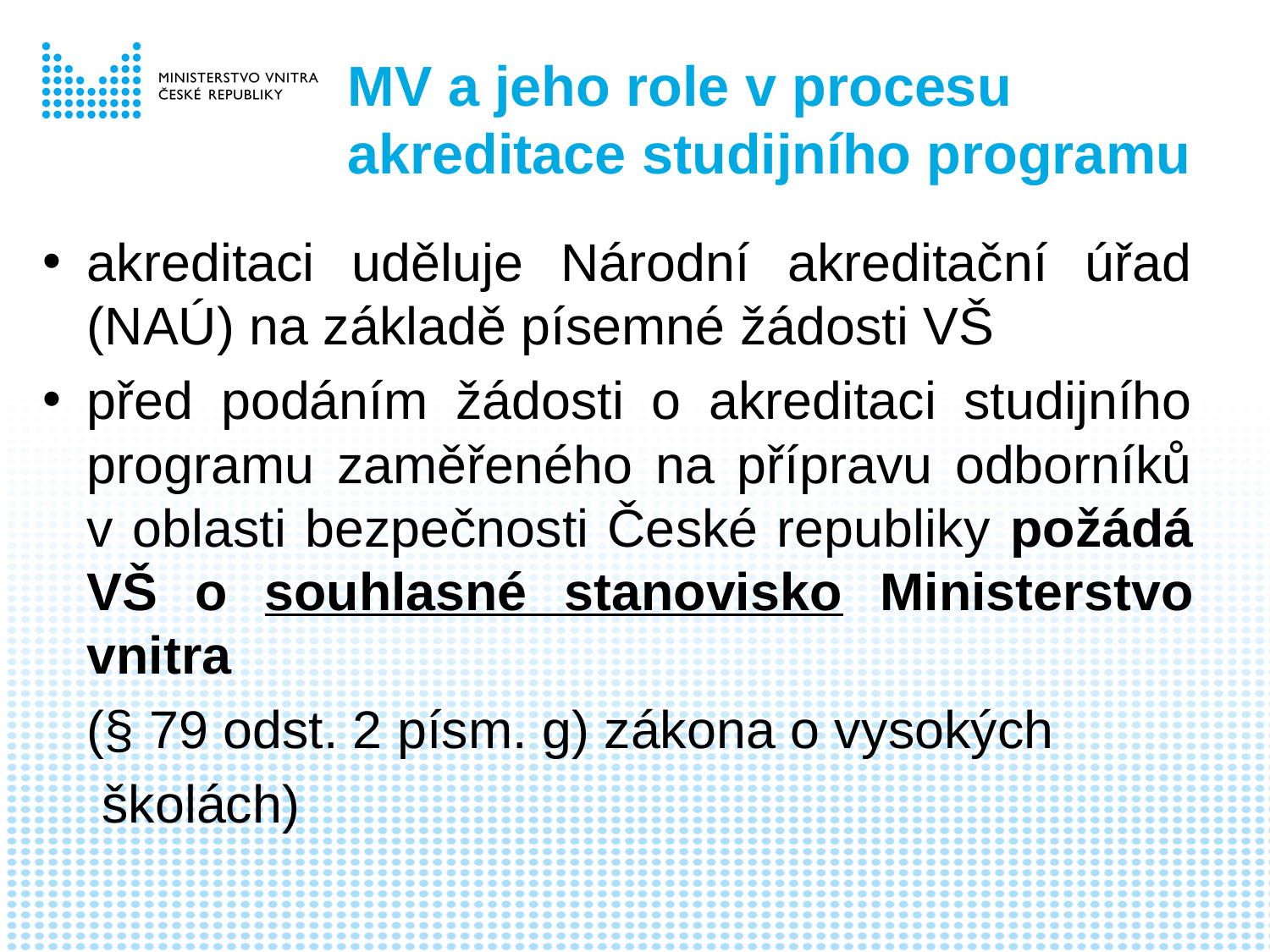

# MV a jeho role v procesu akreditace studijního programu
akreditaci uděluje Národní akreditační úřad (NAÚ) na základě písemné žádosti VŠ
před podáním žádosti o akreditaci studijního programu zaměřeného na přípravu odborníků v oblasti bezpečnosti České republiky požádá VŠ o souhlasné stanovisko Ministerstvo vnitra
   (§ 79 odst. 2 písm. g) zákona o vysokých
    školách)